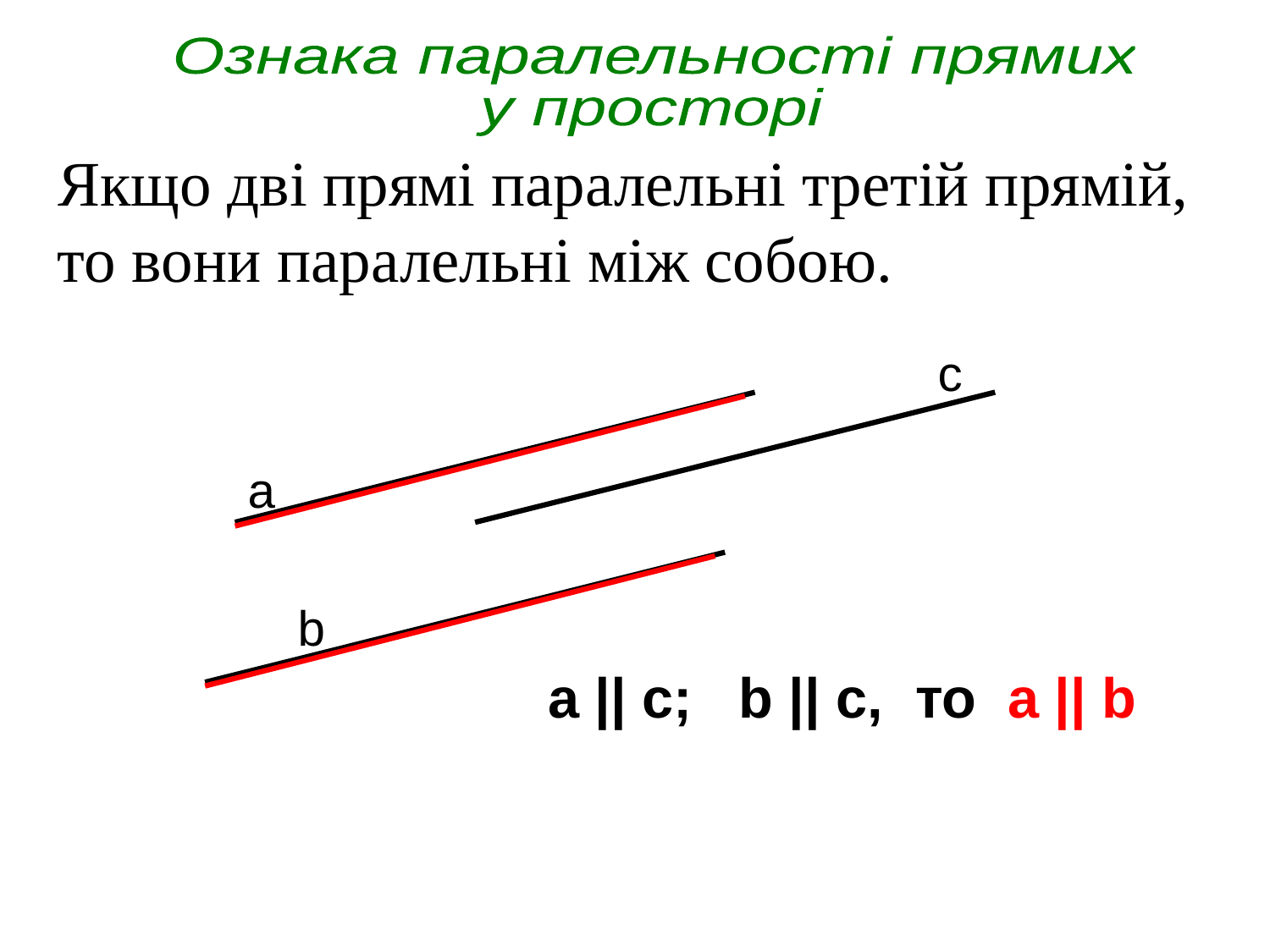

Ознака паралельності прямих
у просторі
Якщо дві прямі паралельні третій прямій,
то вони паралельні між собою.
c

а

b
a || c;   b || c,  то  a || b